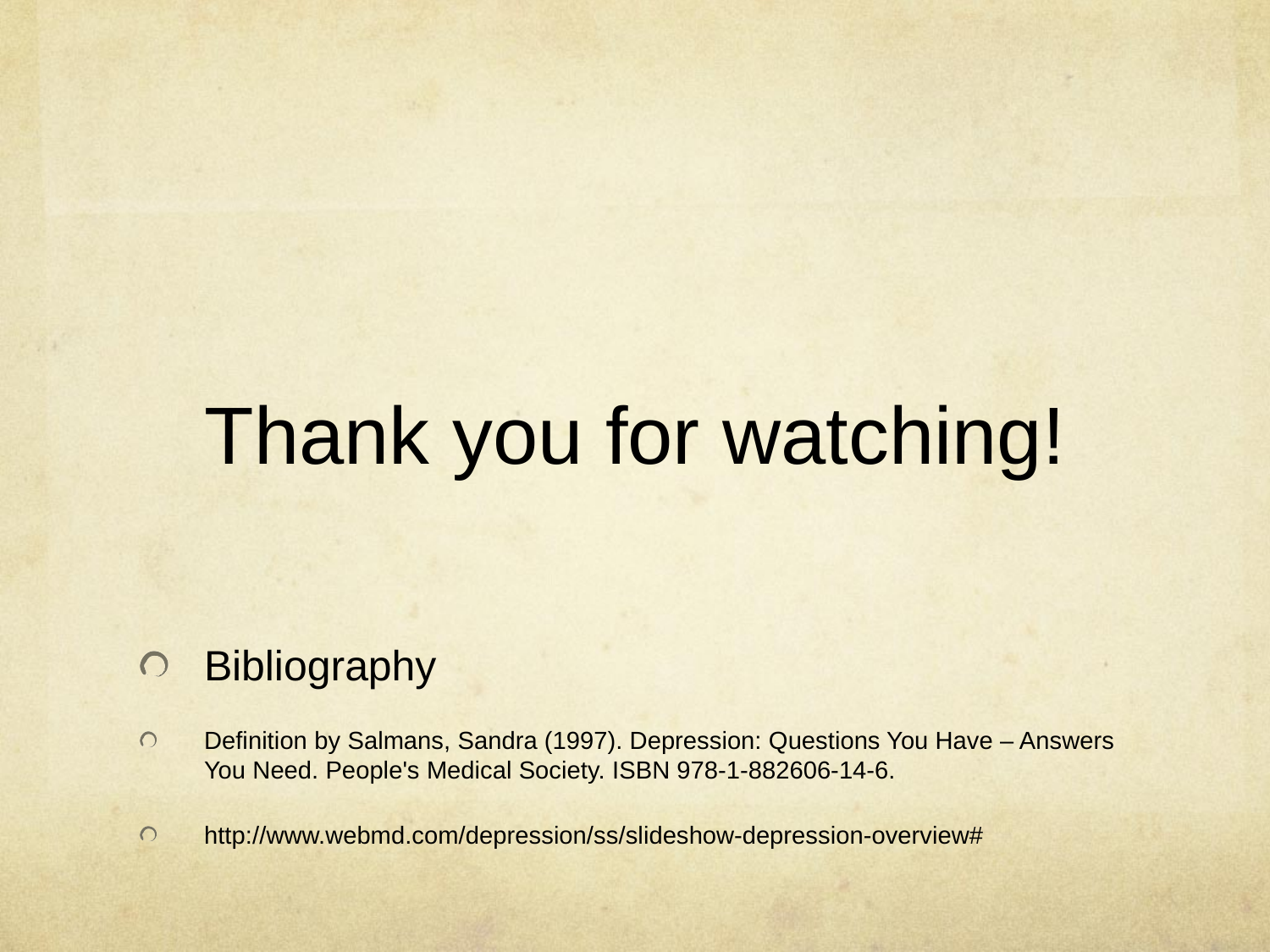

# Thank you for watching!
Bibliography
Definition by Salmans, Sandra (1997). Depression: Questions You Have – Answers You Need. People's Medical Society. ISBN 978-1-882606-14-6.
http://www.webmd.com/depression/ss/slideshow-depression-overview#